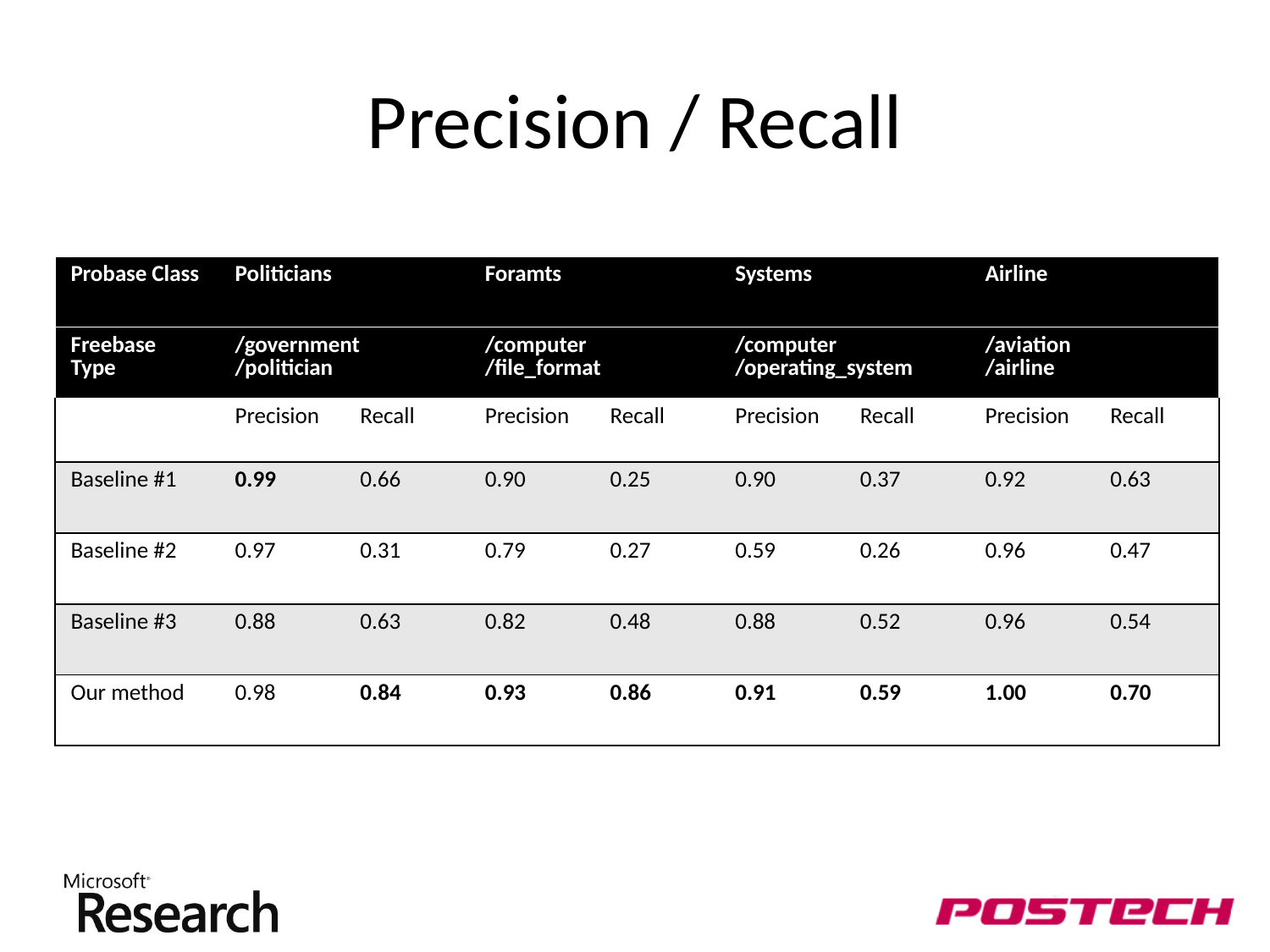

# Precision / Recall

| Probase Class | Politicians |  | Foramts |  | Systems |  | Airline |  |
| --- | --- | --- | --- | --- | --- | --- | --- | --- |
| Freebase Type | /government /politician |  | /computer /file\_format |  | /computer /operating\_system |  | /aviation /airline |  |
|  | Precision | Recall | Precision | Recall | Precision | Recall | Precision | Recall |
| Baseline #1 | 0.99 | 0.66 | 0.90 | 0.25 | 0.90 | 0.37 | 0.92 | 0.63 |
| Baseline #2 | 0.97 | 0.31 | 0.79 | 0.27 | 0.59 | 0.26 | 0.96 | 0.47 |
| Baseline #3 | 0.88 | 0.63 | 0.82 | 0.48 | 0.88 | 0.52 | 0.96 | 0.54 |
| Our method | 0.98 | 0.84 | 0.93 | 0.86 | 0.91 | 0.59 | 1.00 | 0.70 |